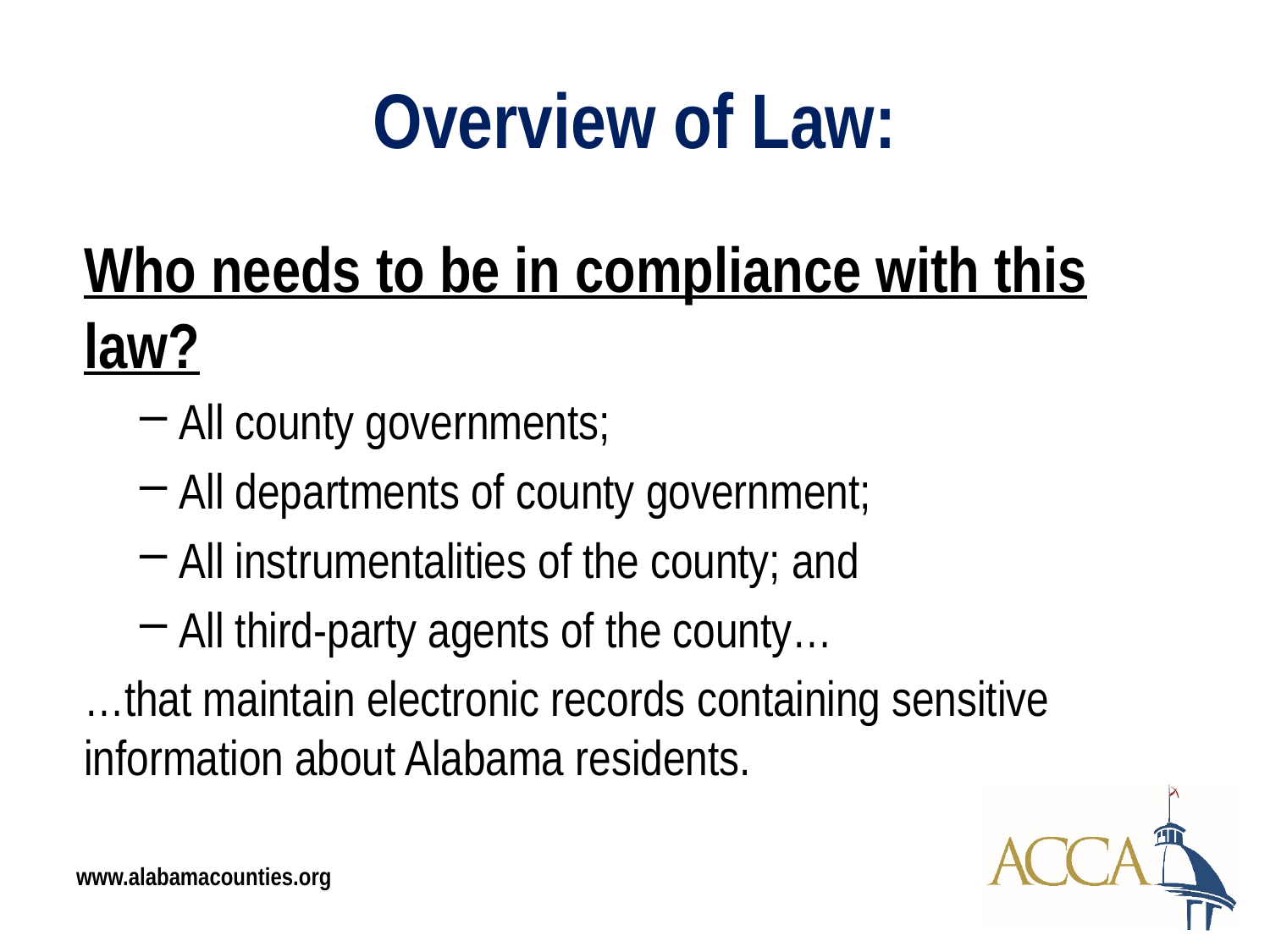

# Overview of Law:
Who needs to be in compliance with this law?
All county governments;
All departments of county government;
All instrumentalities of the county; and
All third-party agents of the county…
…that maintain electronic records containing sensitive information about Alabama residents.

www.alabamacounties.org